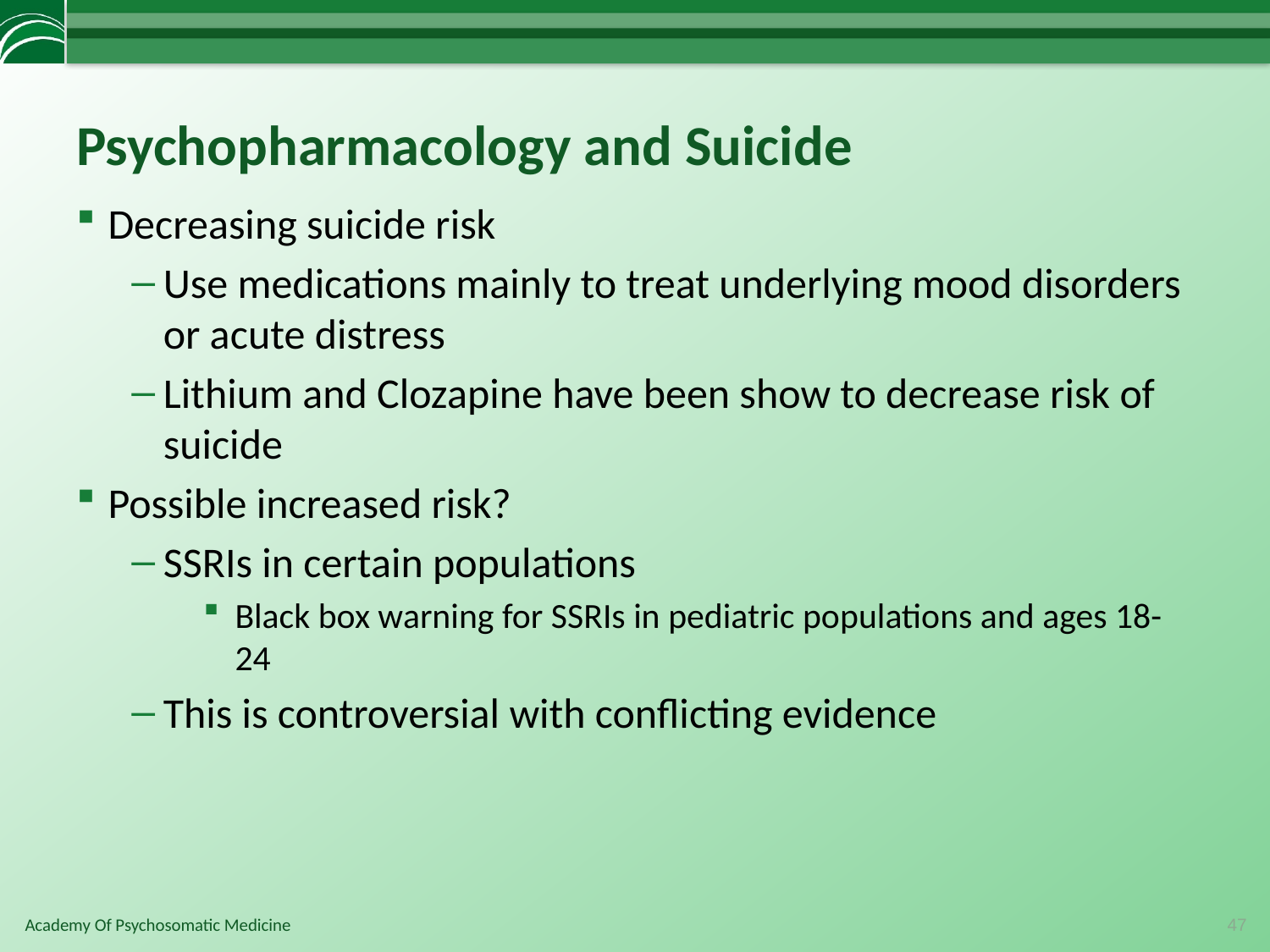

# Psychopharmacology and Suicide
Decreasing suicide risk
Use medications mainly to treat underlying mood disorders or acute distress
Lithium and Clozapine have been show to decrease risk of suicide
Possible increased risk?
SSRIs in certain populations
Black box warning for SSRIs in pediatric populations and ages 18-24
This is controversial with conflicting evidence

47